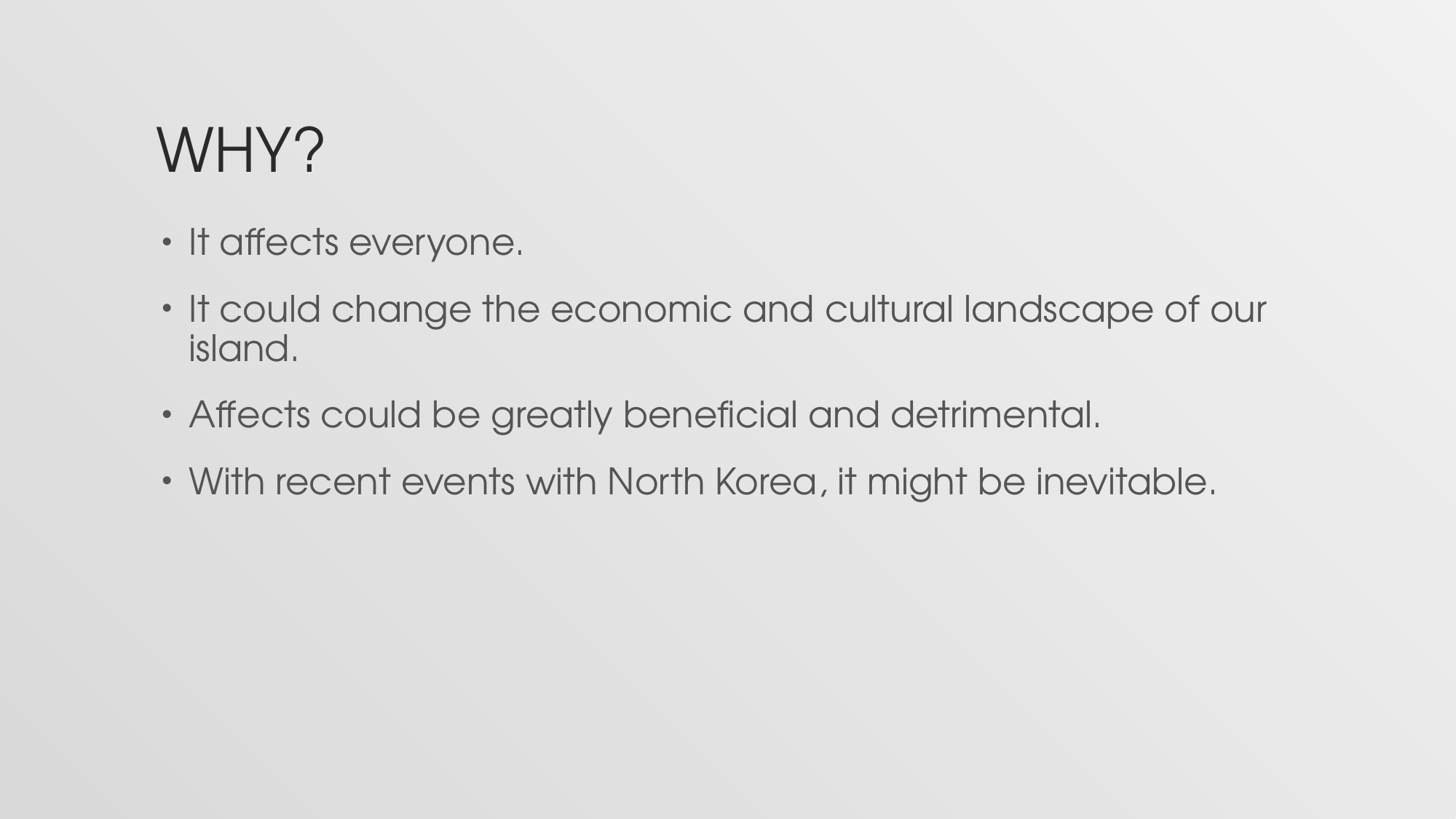

# Why?
It affects everyone.
It could change the economic and cultural landscape of our island.
Affects could be greatly beneficial and detrimental.
With recent events with North Korea, it might be inevitable.